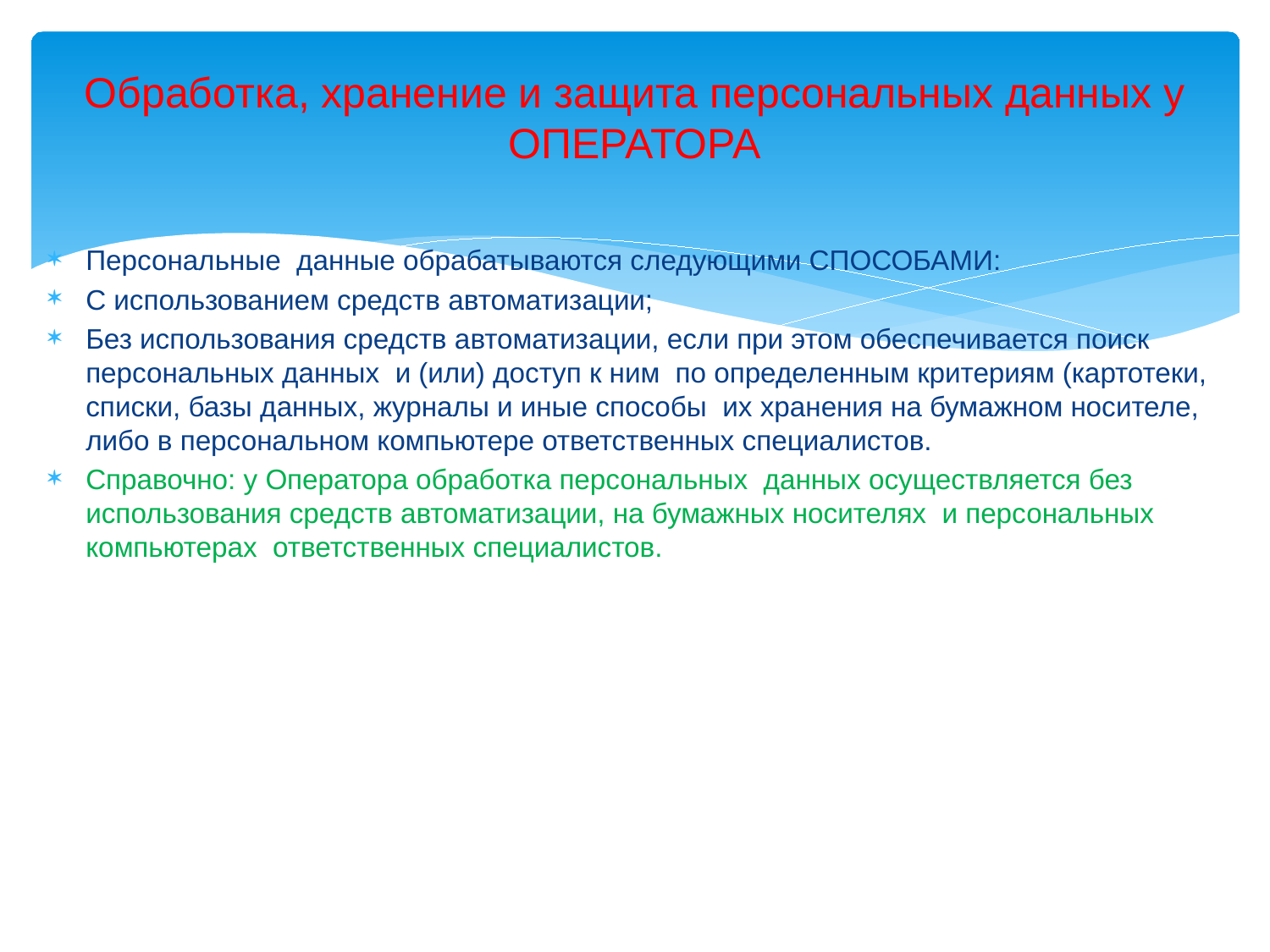

# Обработка, хранение и защита персональных данных у ОПЕРАТОРА
Персональные  данные обрабатываются следующими СПОСОБАМИ:
С использованием средств автоматизации;
Без использования средств автоматизации, если при этом обеспечивается поиск персональных данных  и (или) доступ к ним  по определенным критериям (картотеки, списки, базы данных, журналы и иные способы  их хранения на бумажном носителе, либо в персональном компьютере ответственных специалистов.
Справочно: у Оператора обработка персональных  данных осуществляется без использования средств автоматизации, на бумажных носителях  и персональных компьютерах  ответственных специалистов.